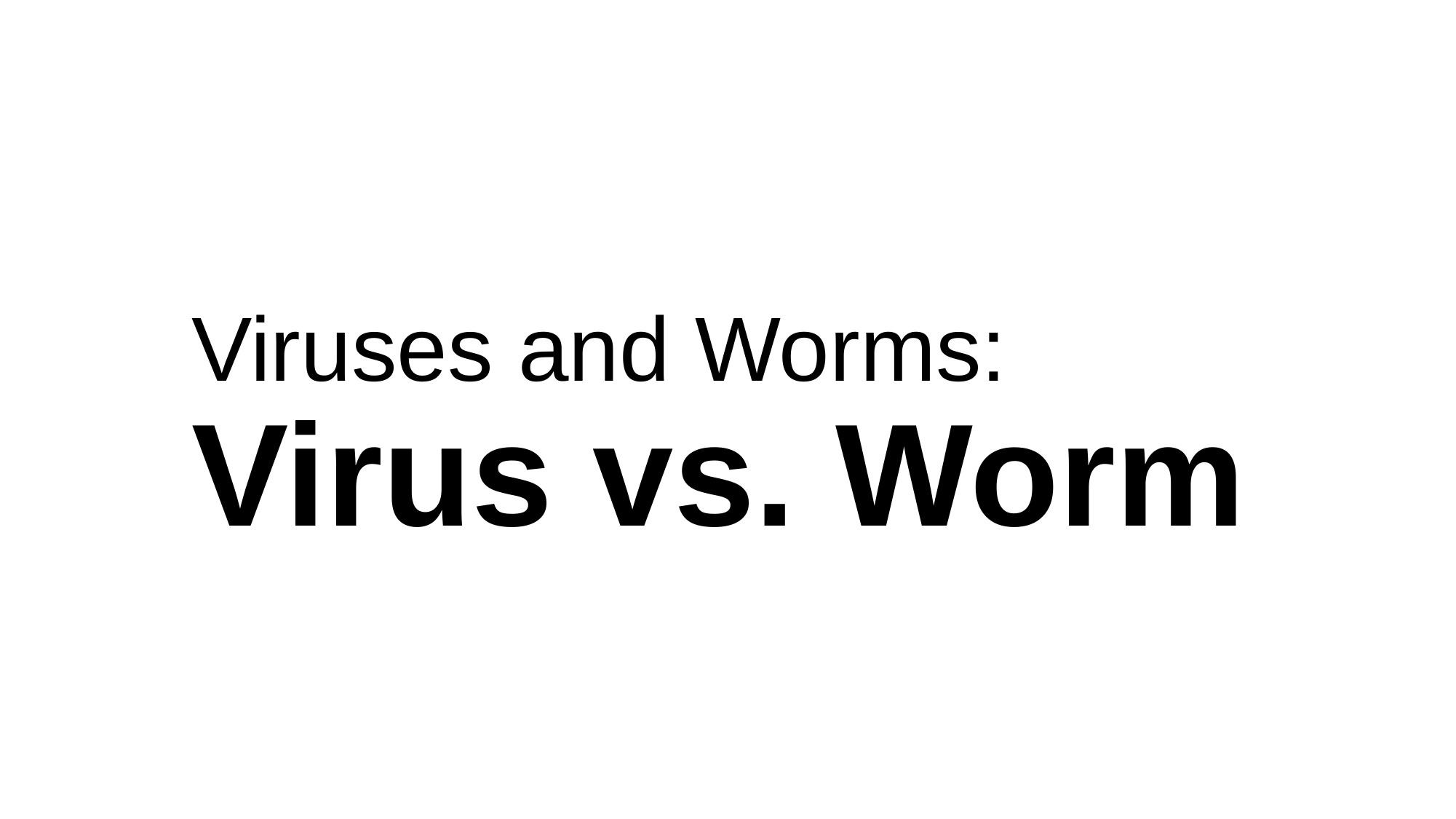

# Viruses and Worms: Virus vs. Worm